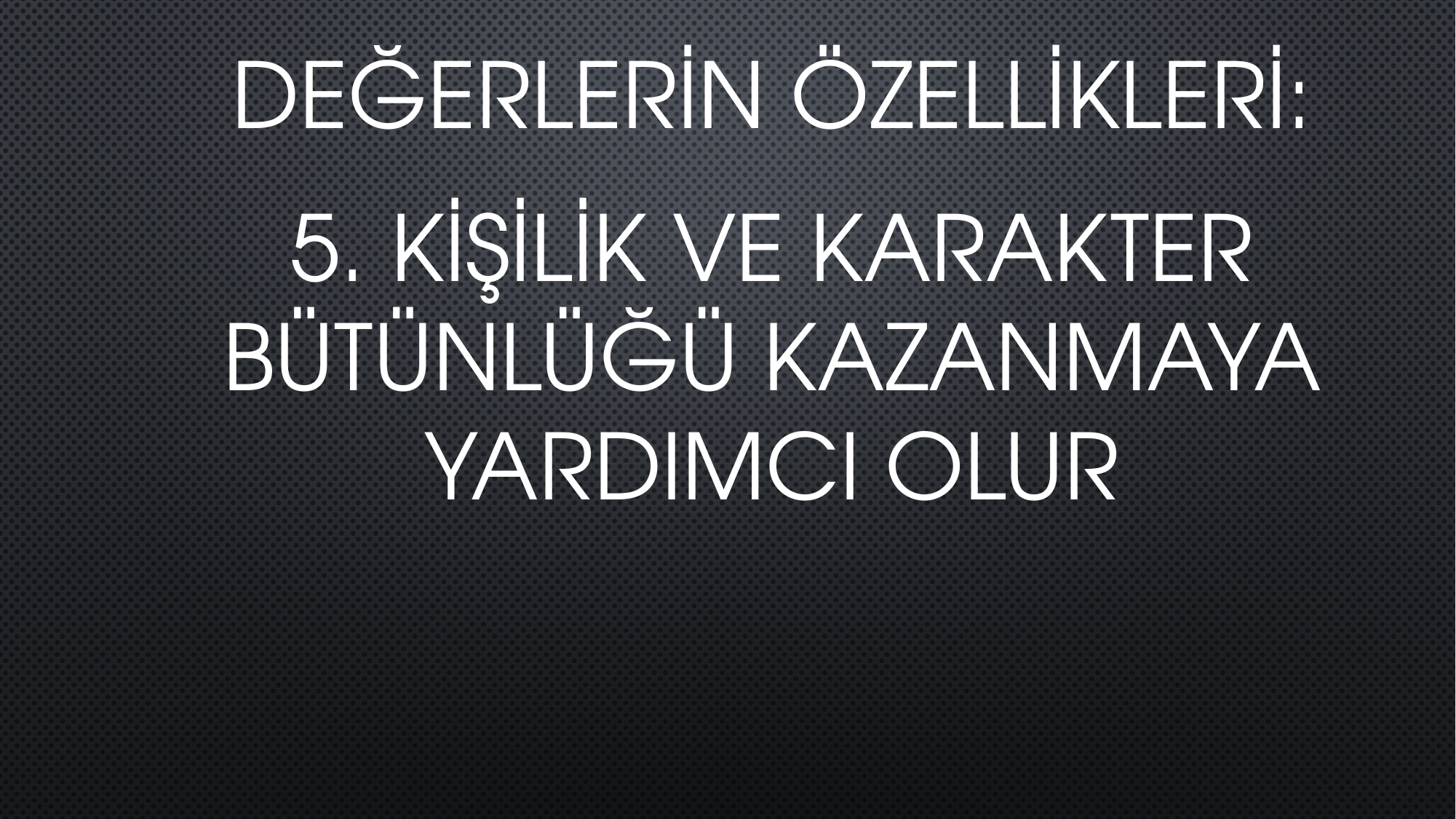

DEĞERLERİN ÖZELLİKLERİ:

5. KİŞİLİK VE KARAKTER BÜTÜNLÜĞÜ KAZANMAYA YARDIMCI OLUR